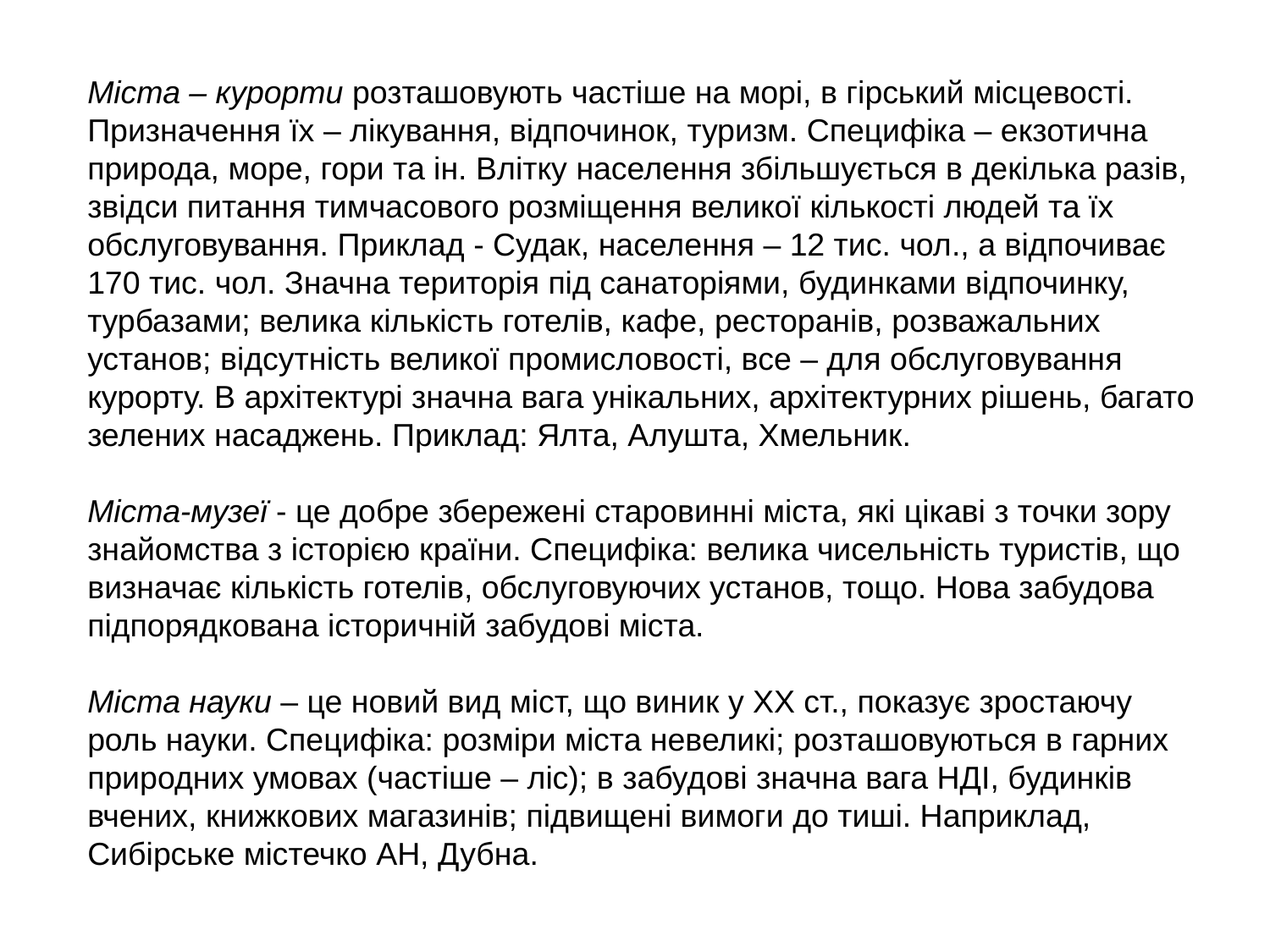

Міста – курорти розташовують частіше на морі, в гірський місцевості. Призначення їх – лікування, відпочинок, туризм. Специфіка – екзотична природа, море, гори та ін. Влітку населення збільшується в декілька разів, звідси питання тимчасового розміщення великої кількості людей та їх обслуговування. Приклад - Судак, населення – 12 тис. чол., а відпочиває 170 тис. чол. Значна територія під санаторіями, будинками відпочинку, турбазами; велика кількість готелів, кафе, ресторанів, розважальних установ; відсутність великої промисловості, все – для обслуговування курорту. В архітектурі значна вага унікальних, архітектурних рішень, багато зелених насаджень. Приклад: Ялта, Алушта, Хмельник.

Міста-музеї - це добре збережені старовинні міста, які цікаві з точки зору знайомства з історією країни. Специфіка: велика чисельність туристів, що визначає кількість готелів, обслуговуючих установ, тощо. Нова забудова підпорядкована історичній забудові міста.

Міста науки – це новий вид міст, що виник у ХХ ст., показує зростаючу роль науки. Специфіка: розміри міста невеликі; розташовуються в гарних природних умовах (частіше – ліс); в забудові значна вага НДІ, будинків вчених, книжкових магазинів; підвищені вимоги до тиші. Наприклад, Сибірське містечко АН, Дубна.